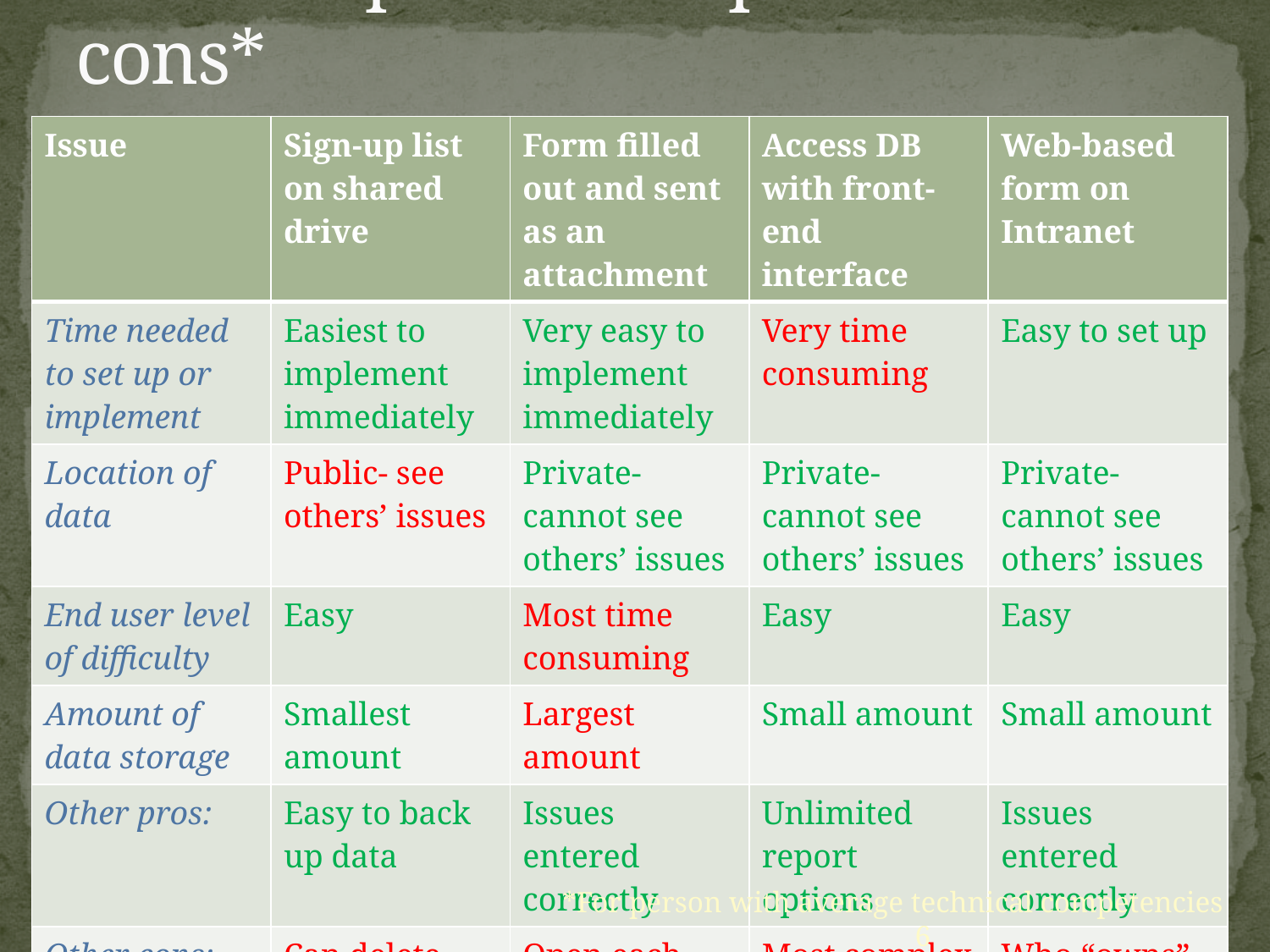

# Possible processes- pros and cons*
| Issue | Sign-up list on shared drive | Form filled out and sent as an attachment | Access DB with front-end interface | Web-based form on Intranet |
| --- | --- | --- | --- | --- |
| Time needed to set up or implement | Easiest to implement immediately | Very easy to implement immediately | Very time consuming | Easy to set up |
| Location of data | Public- see others’ issues | Private- cannot see others’ issues | Private- cannot see others’ issues | Private- cannot see others’ issues |
| End user level of difficulty | Easy | Most time consuming | Easy | Easy |
| Amount of data storage | Smallest amount | Largest amount | Small amount | Small amount |
| Other pros: | Easy to back up data | Issues entered correctly | Unlimited report options | Issues entered correctly |
| Other cons: | Can delete other s’ input | Open each one separately | Most complex to create | Who “owns” this data? |
*For person with average technical competencies         6